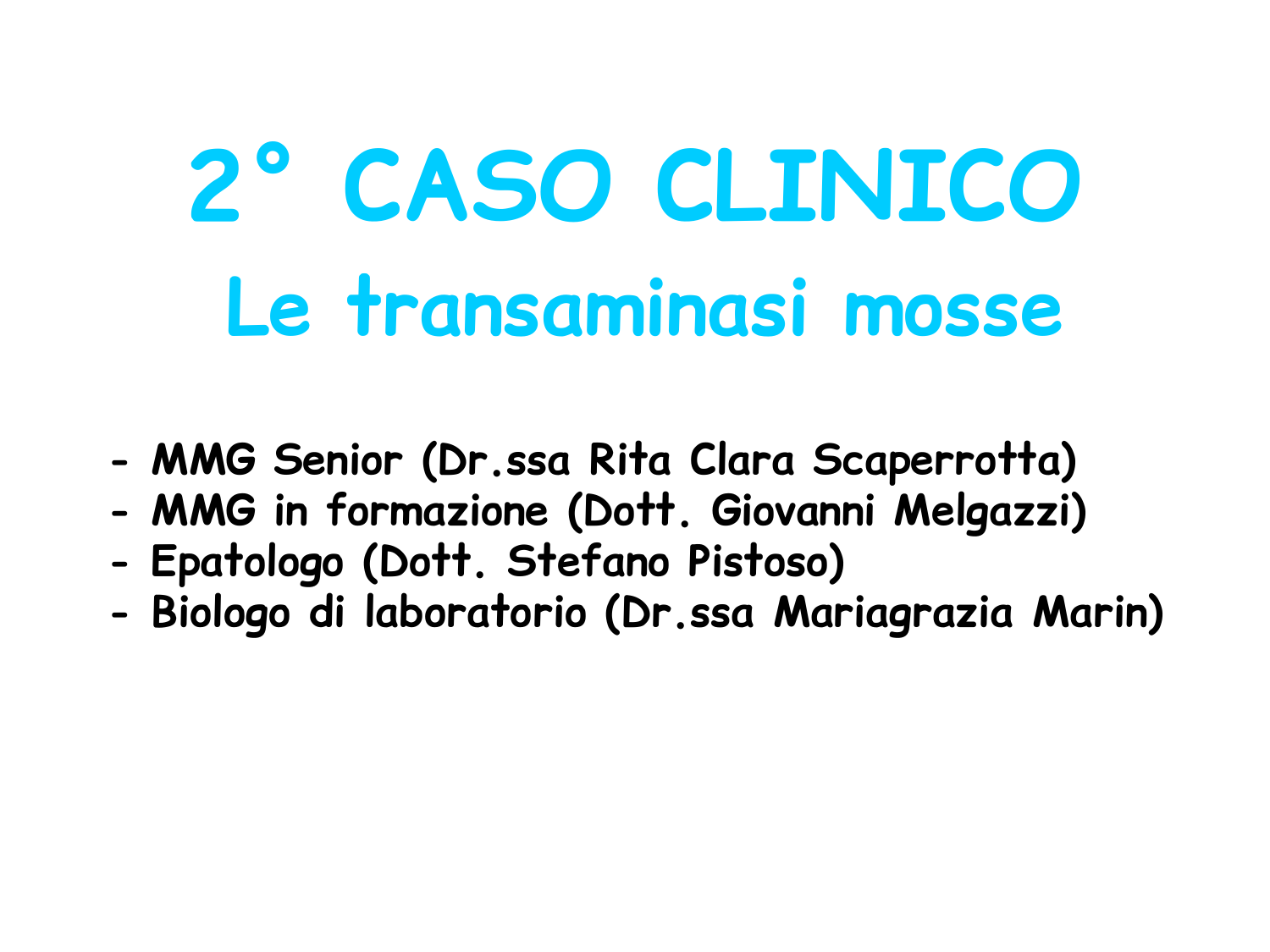

2° CASO CLINICO
Le transaminasi mosse
- MMG Senior (Dr.ssa Rita Clara Scaperrotta)
- MMG in formazione (Dott. Giovanni Melgazzi)
- Epatologo (Dott. Stefano Pistoso)
- Biologo di laboratorio (Dr.ssa Mariagrazia Marin)